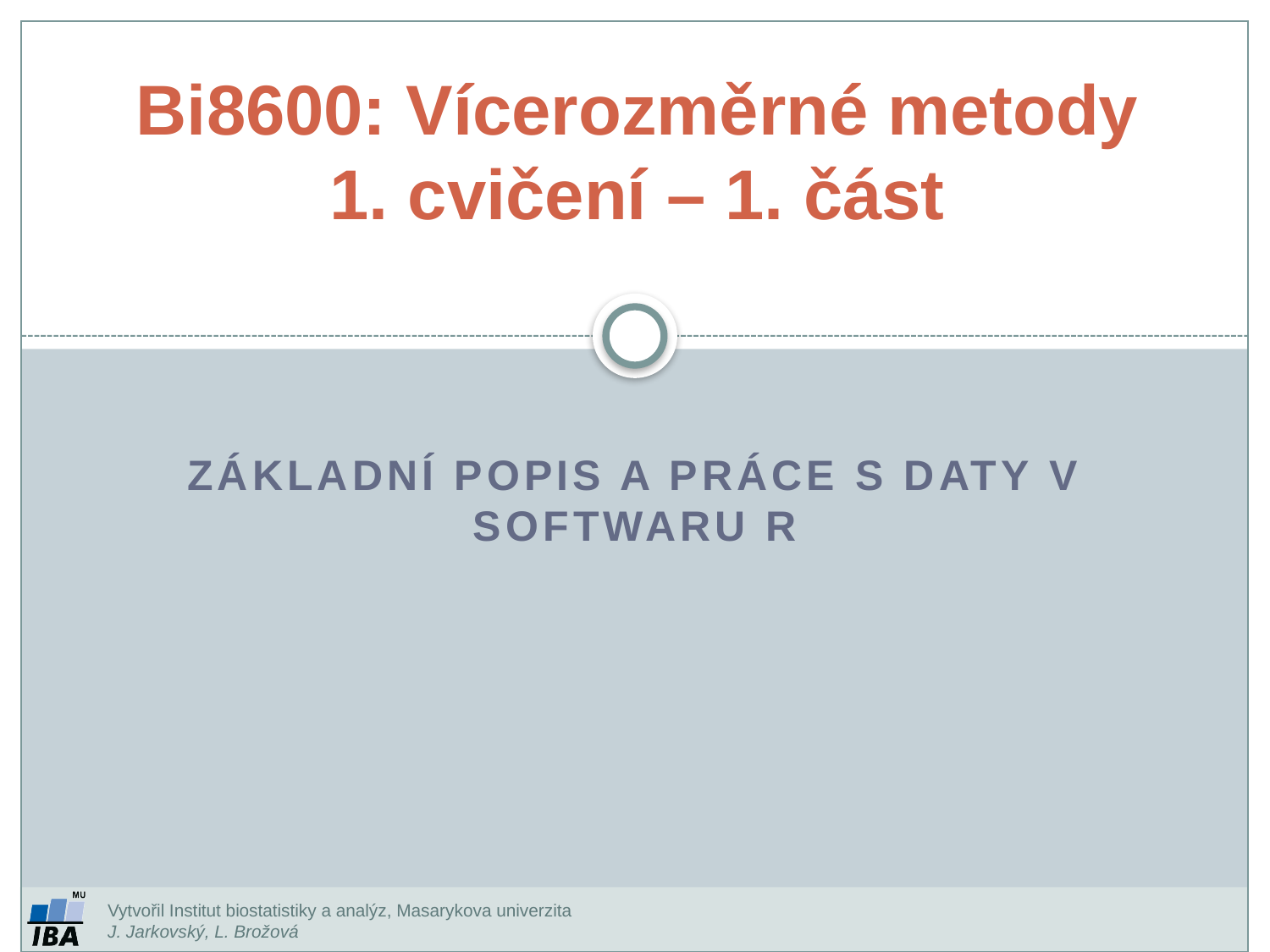

Bi8600: Vícerozměrné metody
1. cvičení – 1. část
Základní popis a práce s daty v softwaru R
Vytvořil Institut biostatistiky a analýz, Masarykova univerzita
J. Jarkovský, L. Brožová